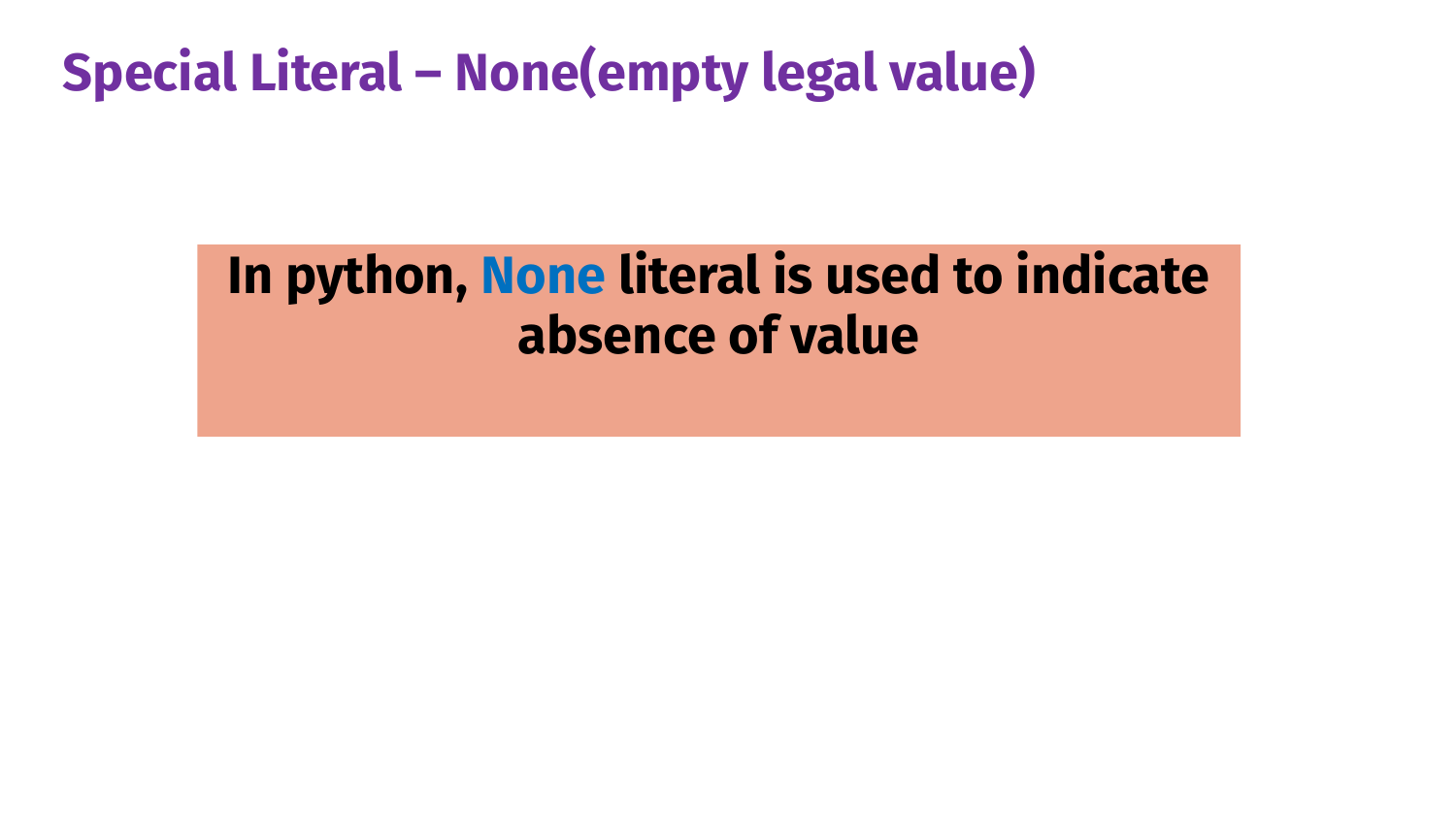

Special Literal – None(empty legal value)
In python, None literal is used to indicate absence of value